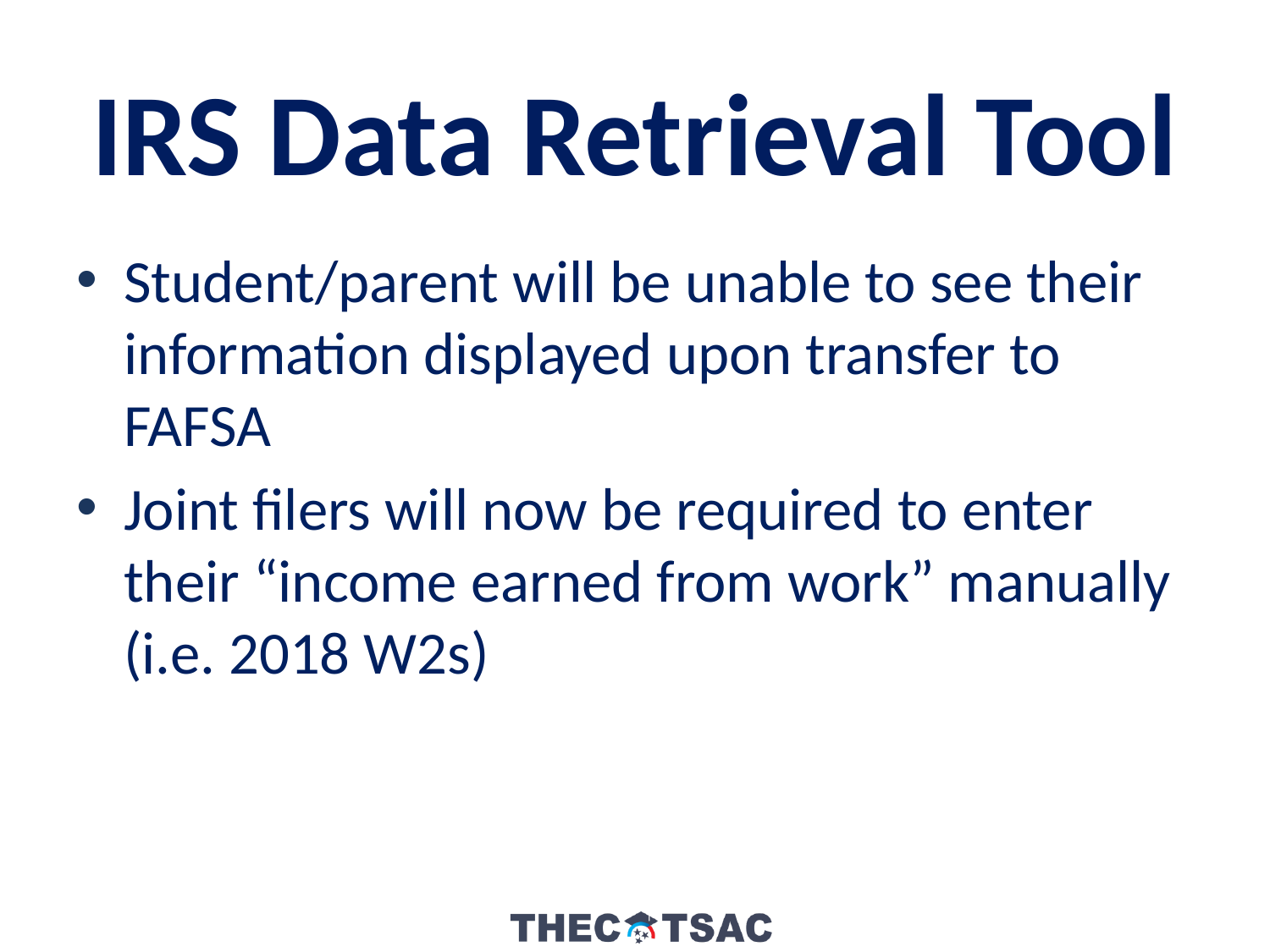

IRS Data Retrieval Tool
Student/parent will be unable to see their information displayed upon transfer to FAFSA
Joint filers will now be required to enter their “income earned from work” manually (i.e. 2018 W2s)